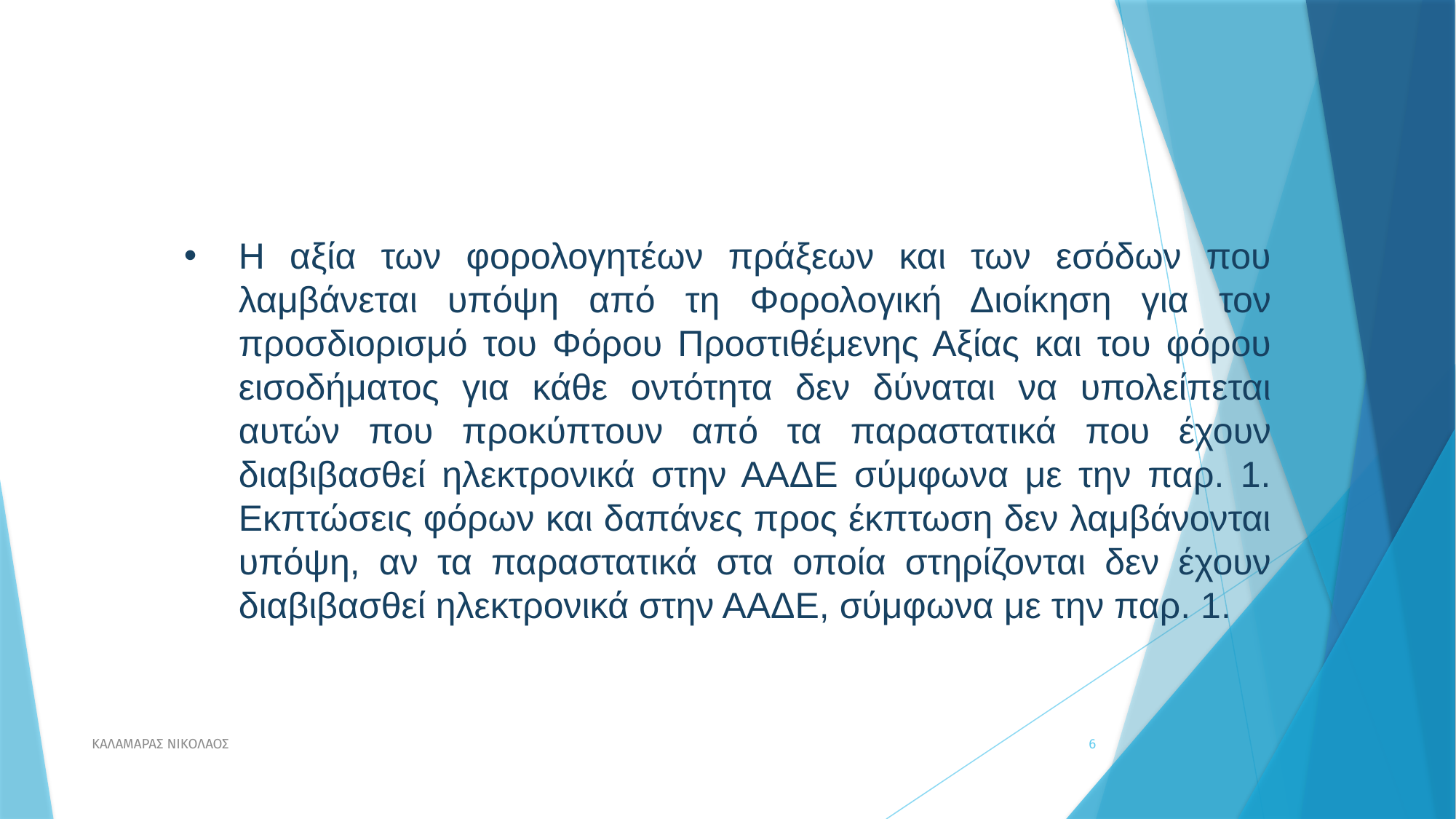

Η αξία των φορολογητέων πράξεων και των εσόδων που λαμβάνεται υπόψη από τη Φορολογική Διοίκηση για τον προσδιορισμό του Φόρου Προστιθέμενης Αξίας και του φόρου εισοδήματος για κάθε οντότητα δεν δύναται να υπολείπεται αυτών που προκύπτουν από τα παραστατικά που έχουν διαβιβασθεί ηλεκτρονικά στην ΑΑΔΕ σύμφωνα με την παρ. 1. Εκπτώσεις φόρων και δαπάνες προς έκπτωση δεν λαμβάνονται υπόψη, αν τα παραστατικά στα οποία στηρίζονται δεν έχουν διαβιβασθεί ηλεκτρονικά στην ΑΑΔΕ, σύμφωνα με την παρ. 1.

ΚΑΛΑΜΑΡΑΣ ΝΙΚΟΛΑΟΣ
6